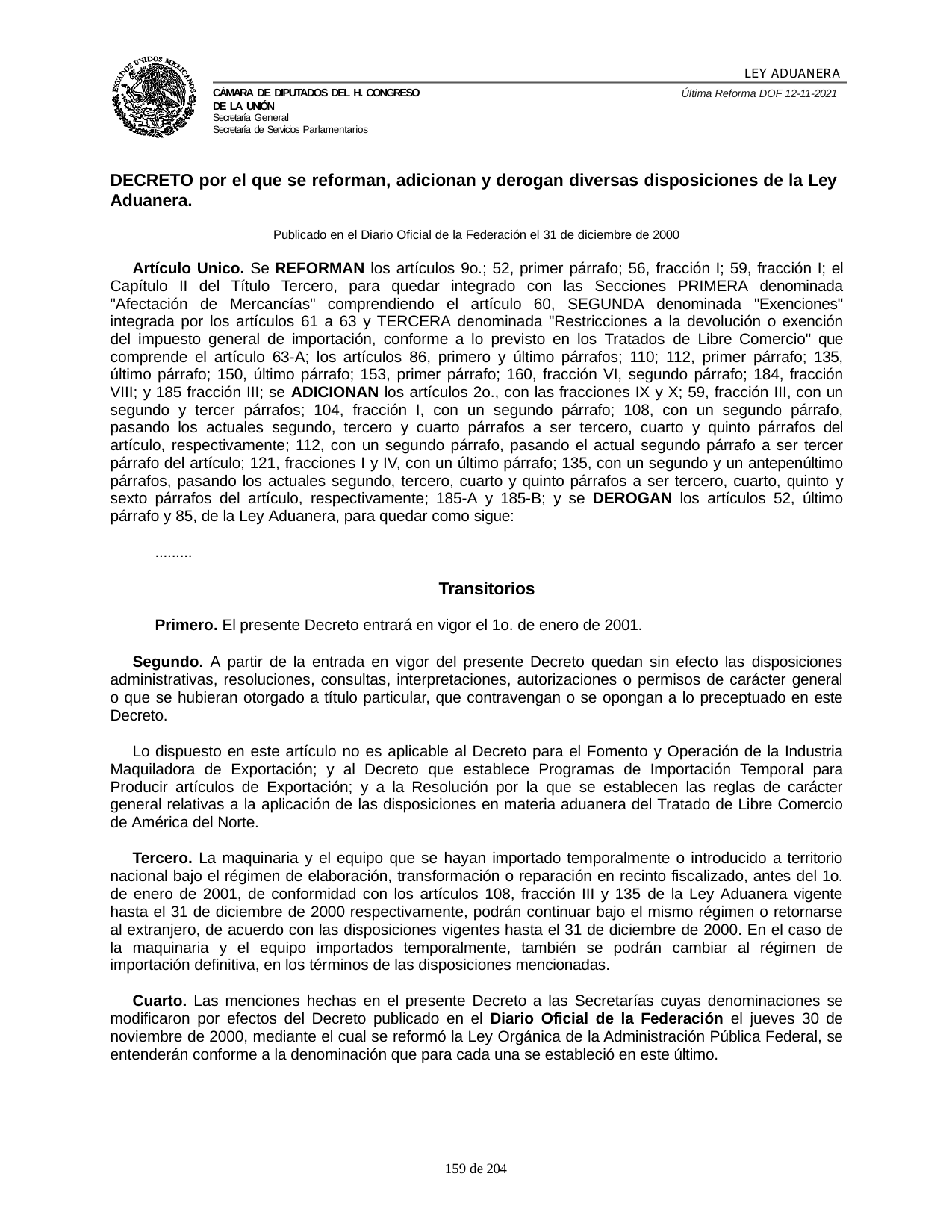

LEY ADUANERA

Última Reforma DOF 12-11-2021
Cámara de Diputados del H. Congreso de la Unión
Secretaría General
Secretaría de Servicios Parlamentarios
DECRETO por el que se reforman, adicionan y derogan diversas disposiciones de la Ley Aduanera.
Publicado en el Diario Oficial de la Federación el 31 de diciembre de 2000

Artículo Unico. Se REFORMAN los artículos 9o.; 52, primer párrafo; 56, fracción I; 59, fracción I; el Capítulo II del Título Tercero, para quedar integrado con las Secciones PRIMERA denominada "Afectación de Mercancías" comprendiendo el artículo 60, SEGUNDA denominada "Exenciones" integrada por los artículos 61 a 63 y TERCERA denominada "Restricciones a la devolución o exención del impuesto general de importación, conforme a lo previsto en los Tratados de Libre Comercio" que comprende el artículo 63-A; los artículos 86, primero y último párrafos; 110; 112, primer párrafo; 135, último párrafo; 150, último párrafo; 153, primer párrafo; 160, fracción VI, segundo párrafo; 184, fracción VIII; y 185 fracción III; se ADICIONAN los artículos 2o., con las fracciones IX y X; 59, fracción III, con un segundo y tercer párrafos; 104, fracción I, con un segundo párrafo; 108, con un segundo párrafo, pasando los actuales segundo, tercero y cuarto párrafos a ser tercero, cuarto y quinto párrafos del artículo, respectivamente; 112, con un segundo párrafo, pasando el actual segundo párrafo a ser tercer párrafo del artículo; 121, fracciones I y IV, con un último párrafo; 135, con un segundo y un antepenúltimo párrafos, pasando los actuales segundo, tercero, cuarto y quinto párrafos a ser tercero, cuarto, quinto y sexto párrafos del artículo, respectivamente; 185-A y 185-B; y se DEROGAN los artículos 52, último párrafo y 85, de la Ley Aduanera, para quedar como sigue:
.........
Transitorios
Primero. El presente Decreto entrará en vigor el 1o. de enero de 2001.

Segundo. A partir de la entrada en vigor del presente Decreto quedan sin efecto las disposiciones administrativas, resoluciones, consultas, interpretaciones, autorizaciones o permisos de carácter general o que se hubieran otorgado a título particular, que contravengan o se opongan a lo preceptuado en este Decreto.

Lo dispuesto en este artículo no es aplicable al Decreto para el Fomento y Operación de la Industria Maquiladora de Exportación; y al Decreto que establece Programas de Importación Temporal para Producir artículos de Exportación; y a la Resolución por la que se establecen las reglas de carácter general relativas a la aplicación de las disposiciones en materia aduanera del Tratado de Libre Comercio de América del Norte.
Tercero. La maquinaria y el equipo que se hayan importado temporalmente o introducido a territorio nacional bajo el régimen de elaboración, transformación o reparación en recinto fiscalizado, antes del 1o. de enero de 2001, de conformidad con los artículos 108, fracción III y 135 de la Ley Aduanera vigente hasta el 31 de diciembre de 2000 respectivamente, podrán continuar bajo el mismo régimen o retornarse al extranjero, de acuerdo con las disposiciones vigentes hasta el 31 de diciembre de 2000. En el caso de la maquinaria y el equipo importados temporalmente, también se podrán cambiar al régimen de importación definitiva, en los términos de las disposiciones mencionadas.
Cuarto. Las menciones hechas en el presente Decreto a las Secretarías cuyas denominaciones se modificaron por efectos del Decreto publicado en el Diario Oficial de la Federación el jueves 30 de noviembre de 2000, mediante el cual se reformó la Ley Orgánica de la Administración Pública Federal, se entenderán conforme a la denominación que para cada una se estableció en este último.
159 de 204